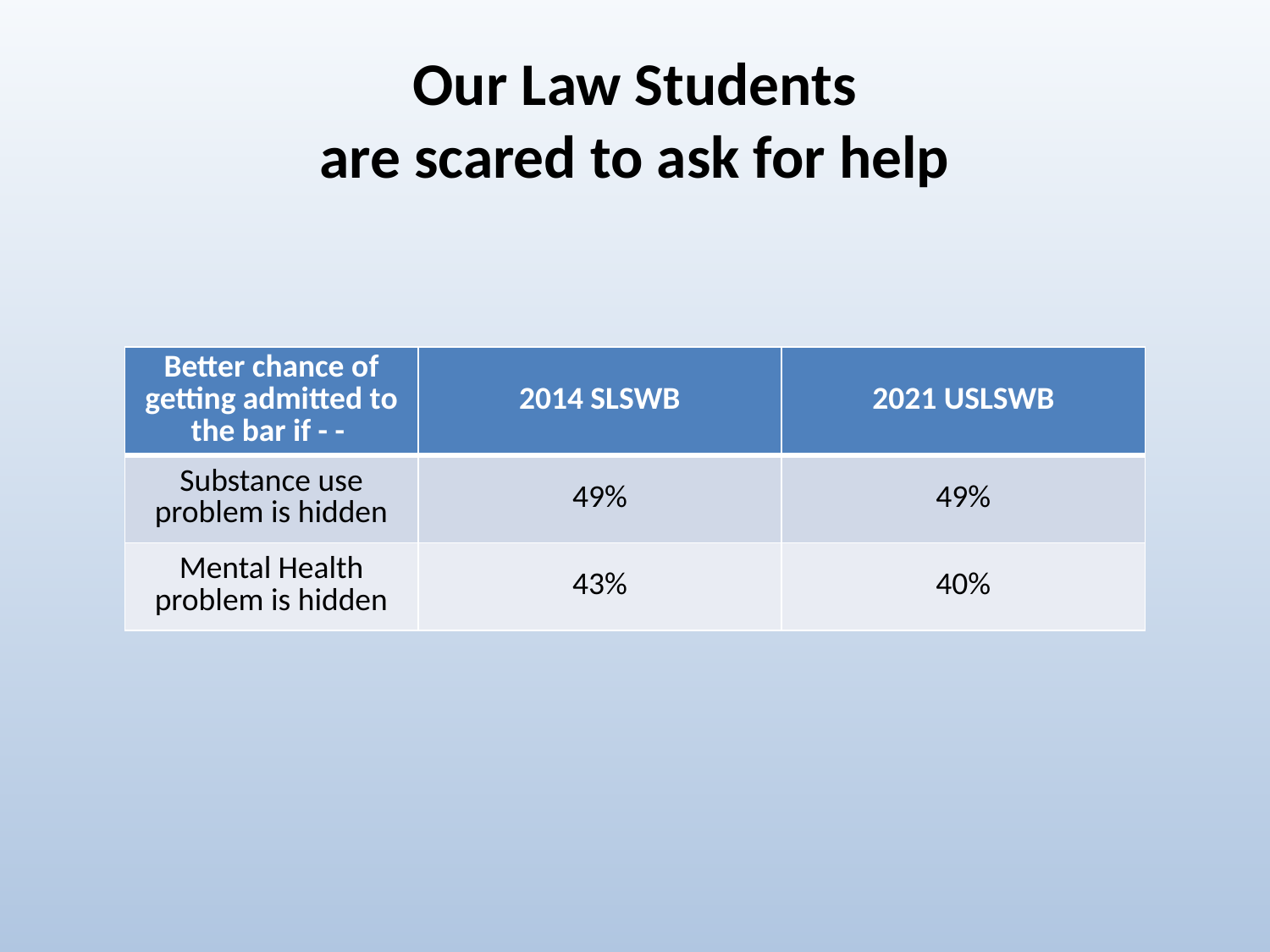

# Our Law Students are scared to ask for help
| Better chance of getting admitted to the bar if - - | 2014 SLSWB | 2021 USLSWB |
| --- | --- | --- |
| Substance use problem is hidden | 49% | 49% |
| Mental Health problem is hidden | 43% | 40% |